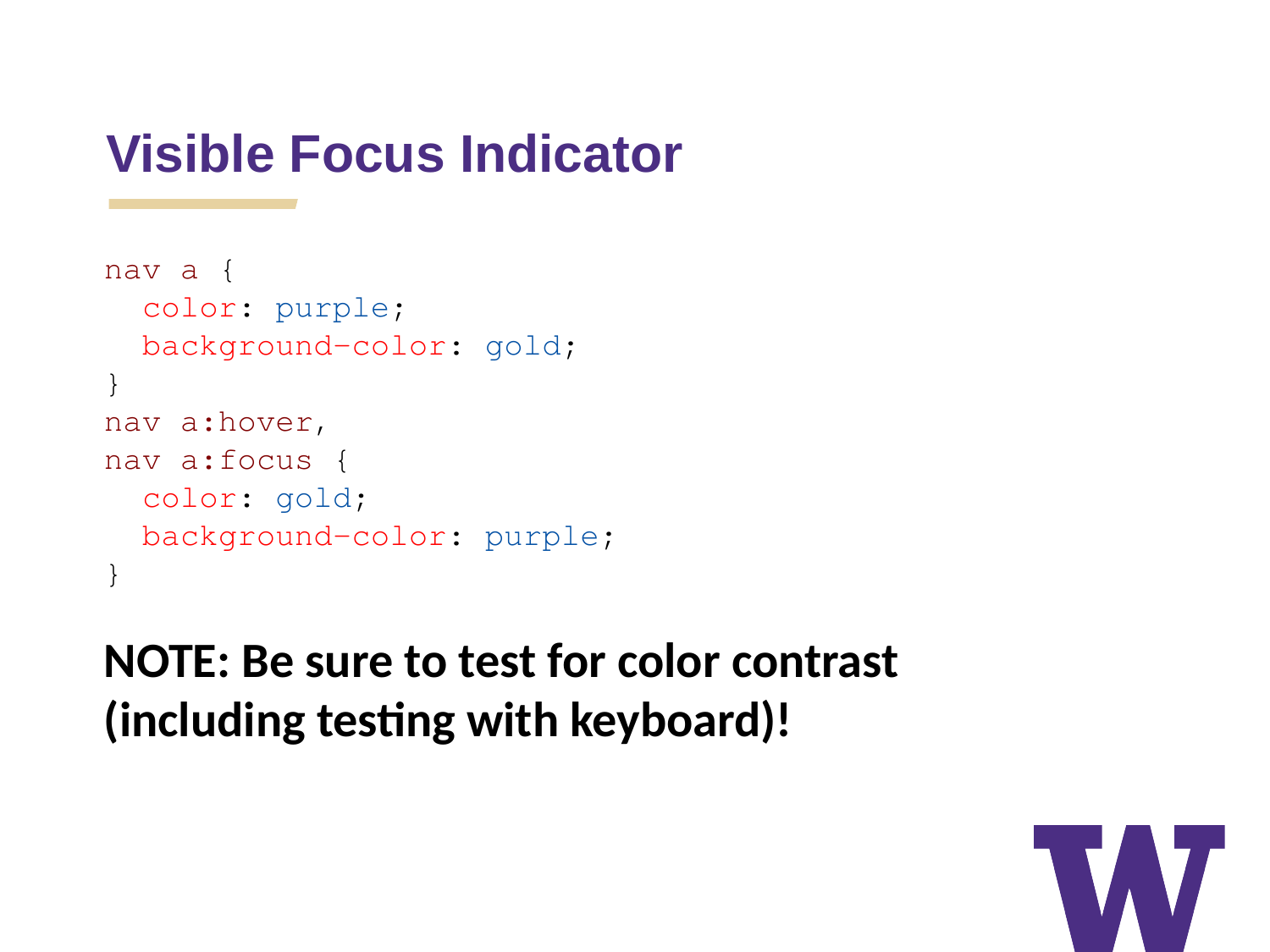

# Visible Focus Indicator
nav a {
  color: purple;
  background-color: gold;
}
nav a:hover,
nav a:focus {
  color: gold;
  background-color: purple;
}

NOTE: Be sure to test for color contrast
(including testing with keyboard)!